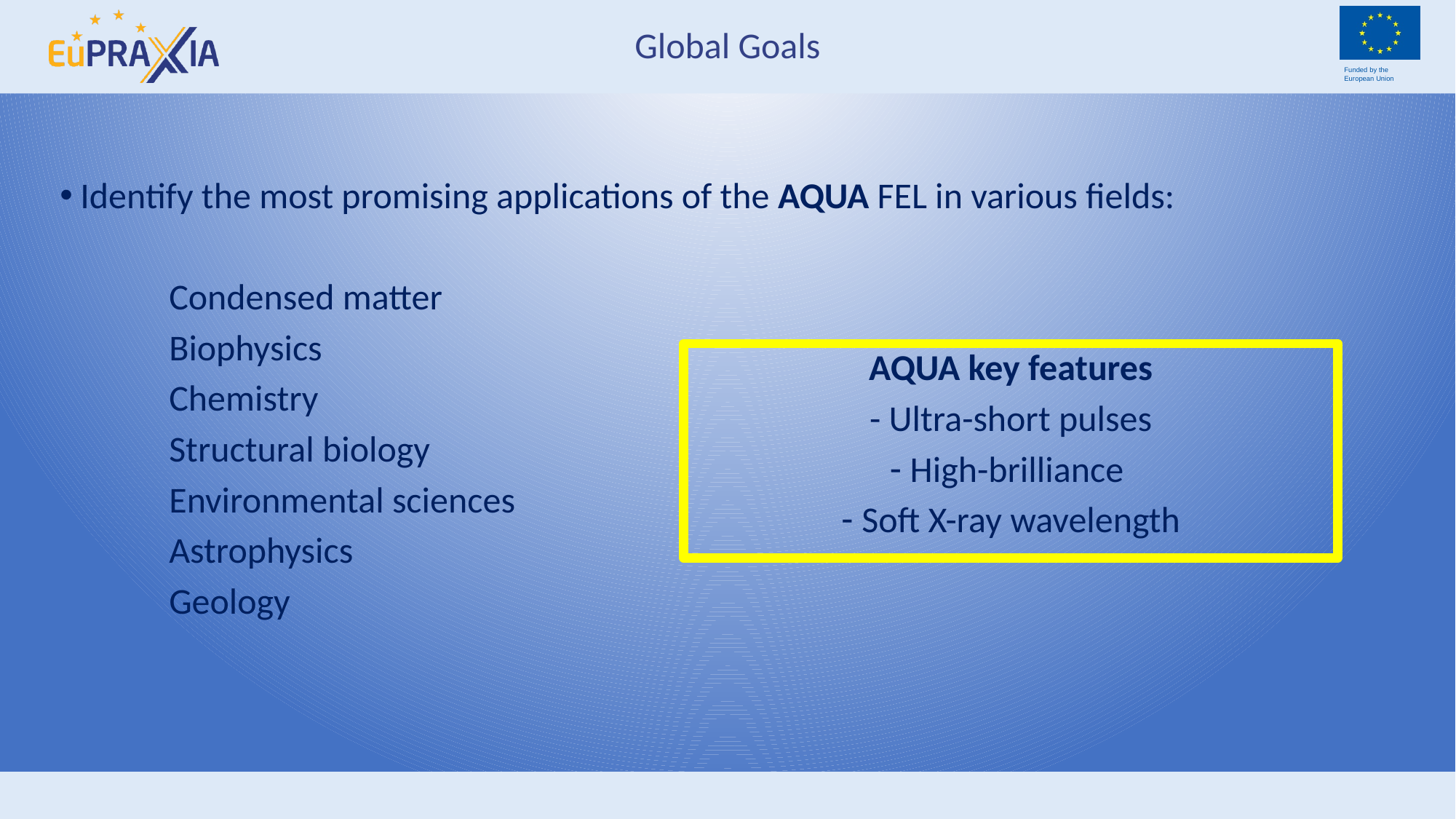

# Global Goals
Identify the most promising applications of the AQUA FEL in various fields:

	Condensed matter
	Biophysics
	Chemistry
	Structural biology
	Environmental sciences
	Astrophysics
	Geology
AQUA key features
- Ultra-short pulses
High-brilliance
Soft X-ray wavelength